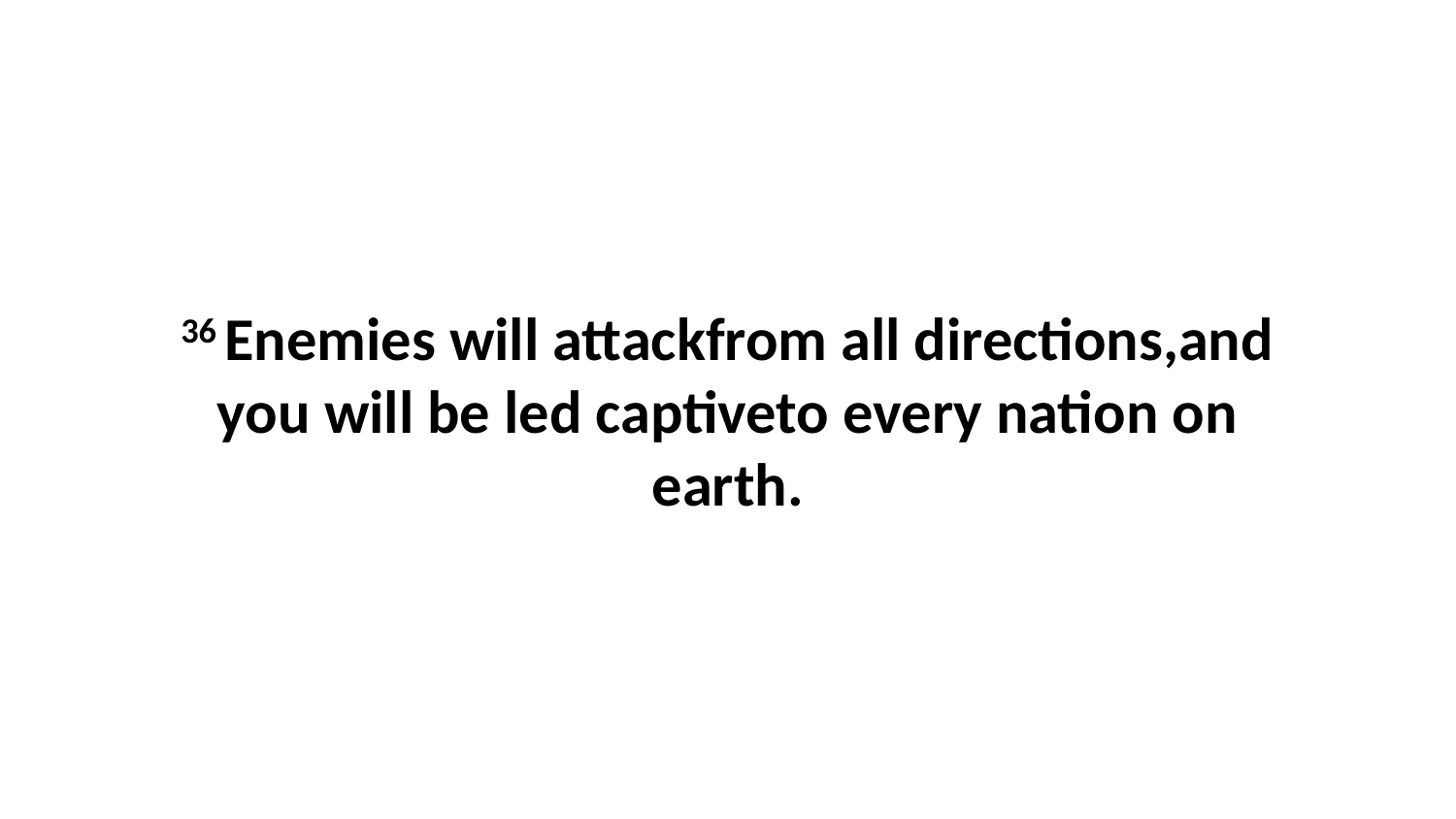

36 Enemies will attackfrom all directions,and you will be led captiveto every nation on earth.